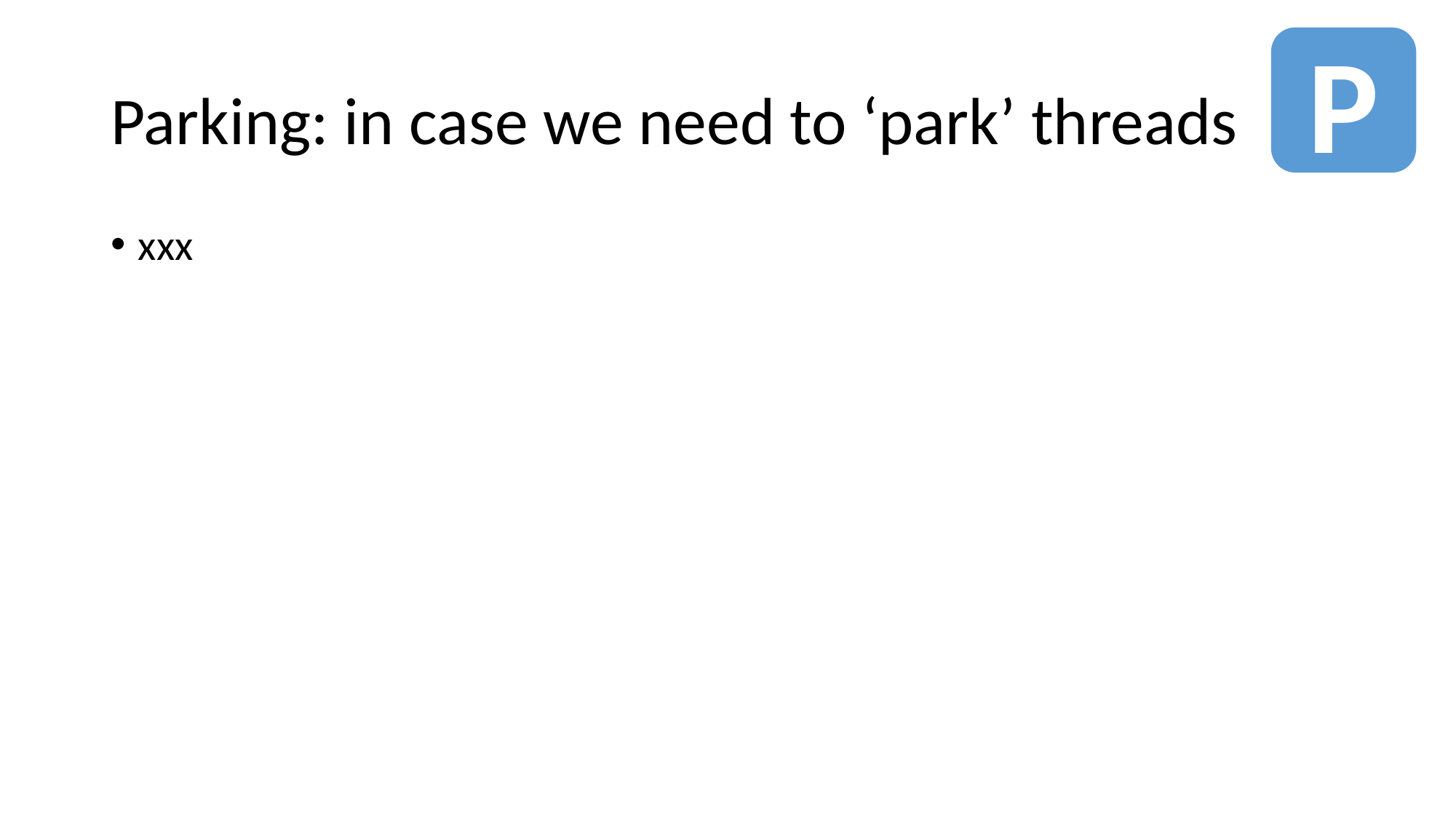

P
# Parking: in case we need to ‘park’ threads
xxx